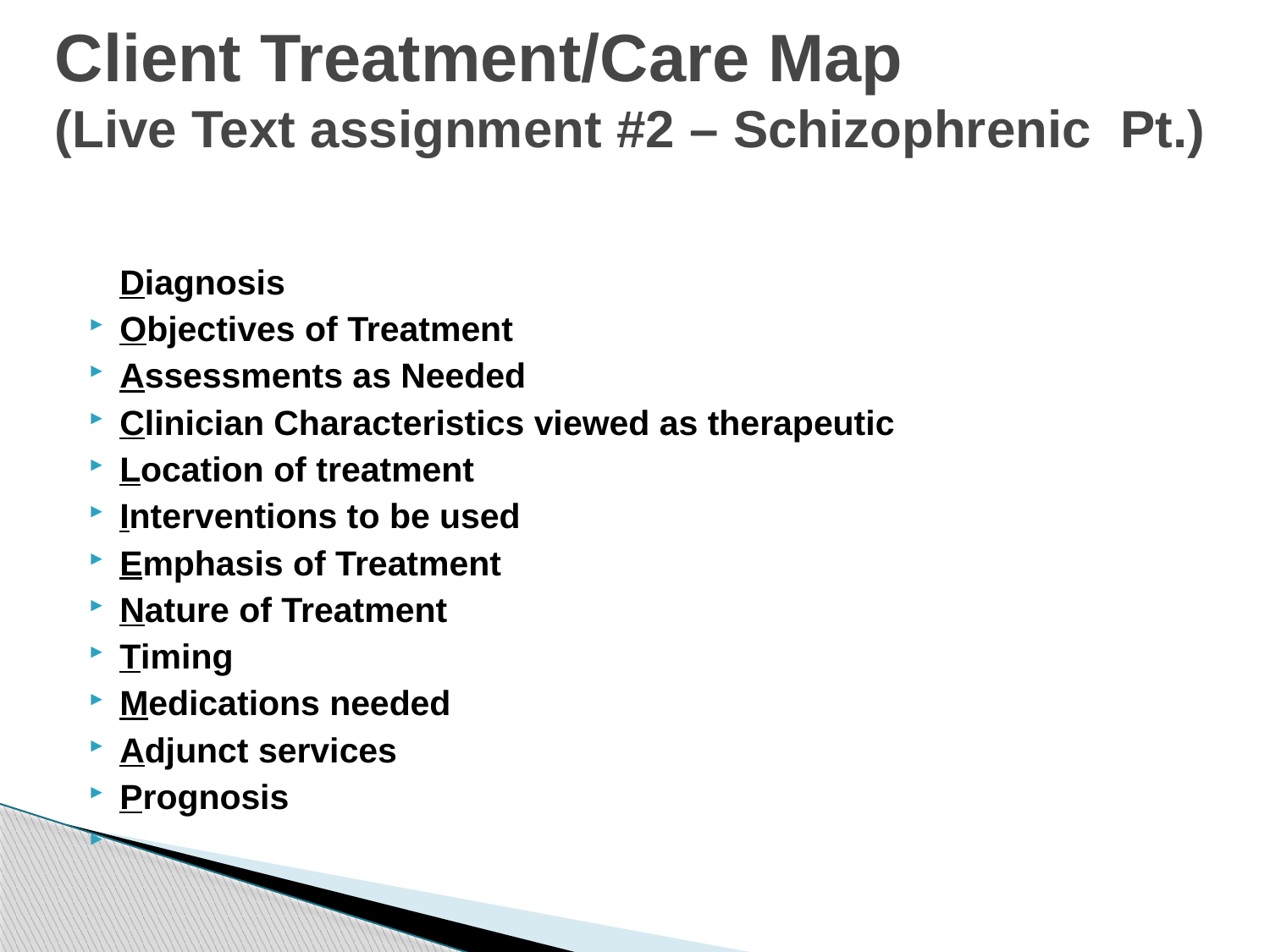

# Client Treatment/Care Map (Live Text assignment #2 – Schizophrenic  Pt.)
	Diagnosis
Objectives of Treatment
Assessments as Needed
Clinician Characteristics viewed as therapeutic
Location of treatment
Interventions to be used
Emphasis of Treatment
Nature of Treatment
Timing
Medications needed
Adjunct services
Prognosis